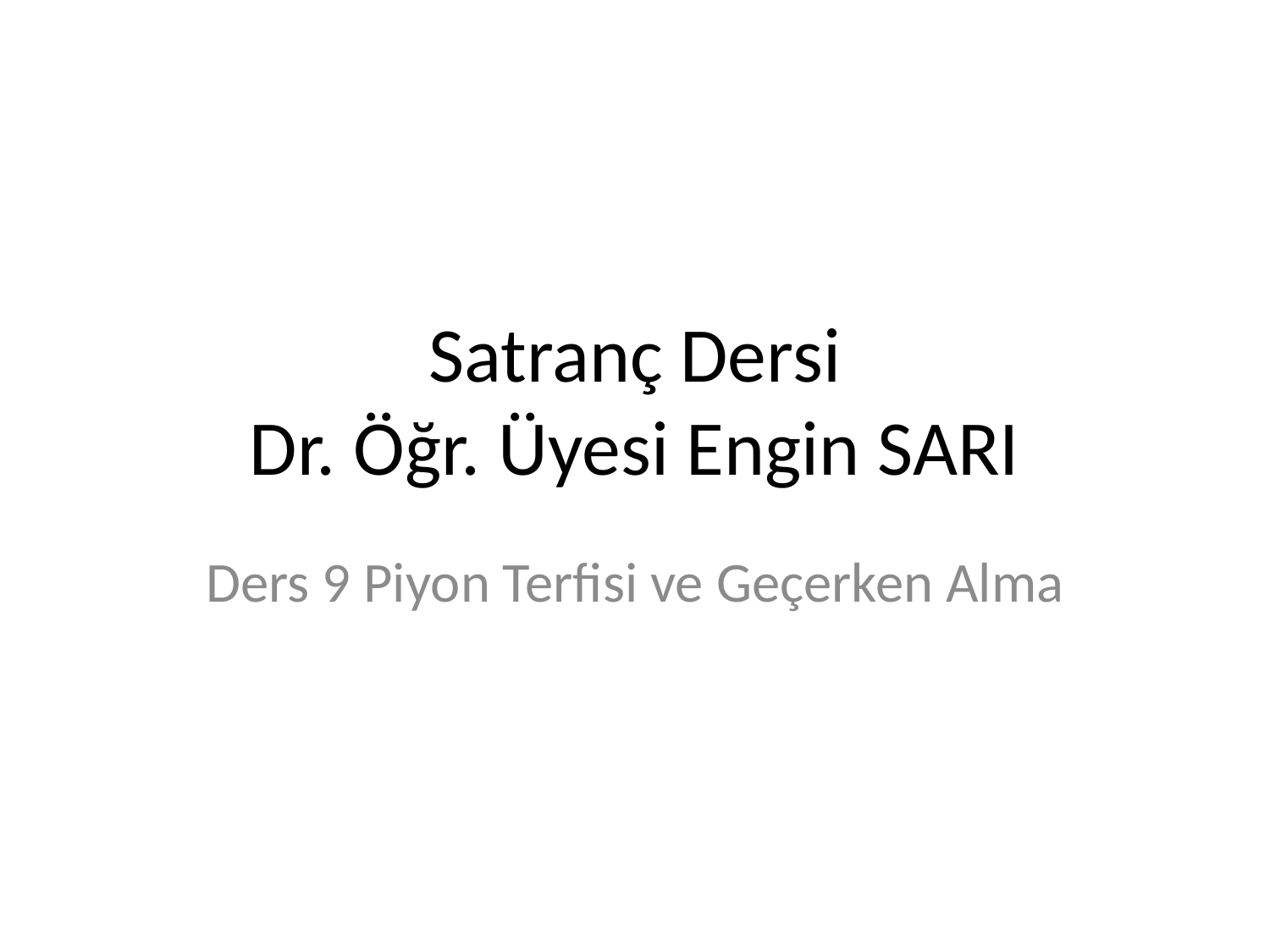

# Satranç Dersi Dr. Öğr. Üyesi Engin SARI
Ders 9 Piyon Terfisi ve Geçerken Alma